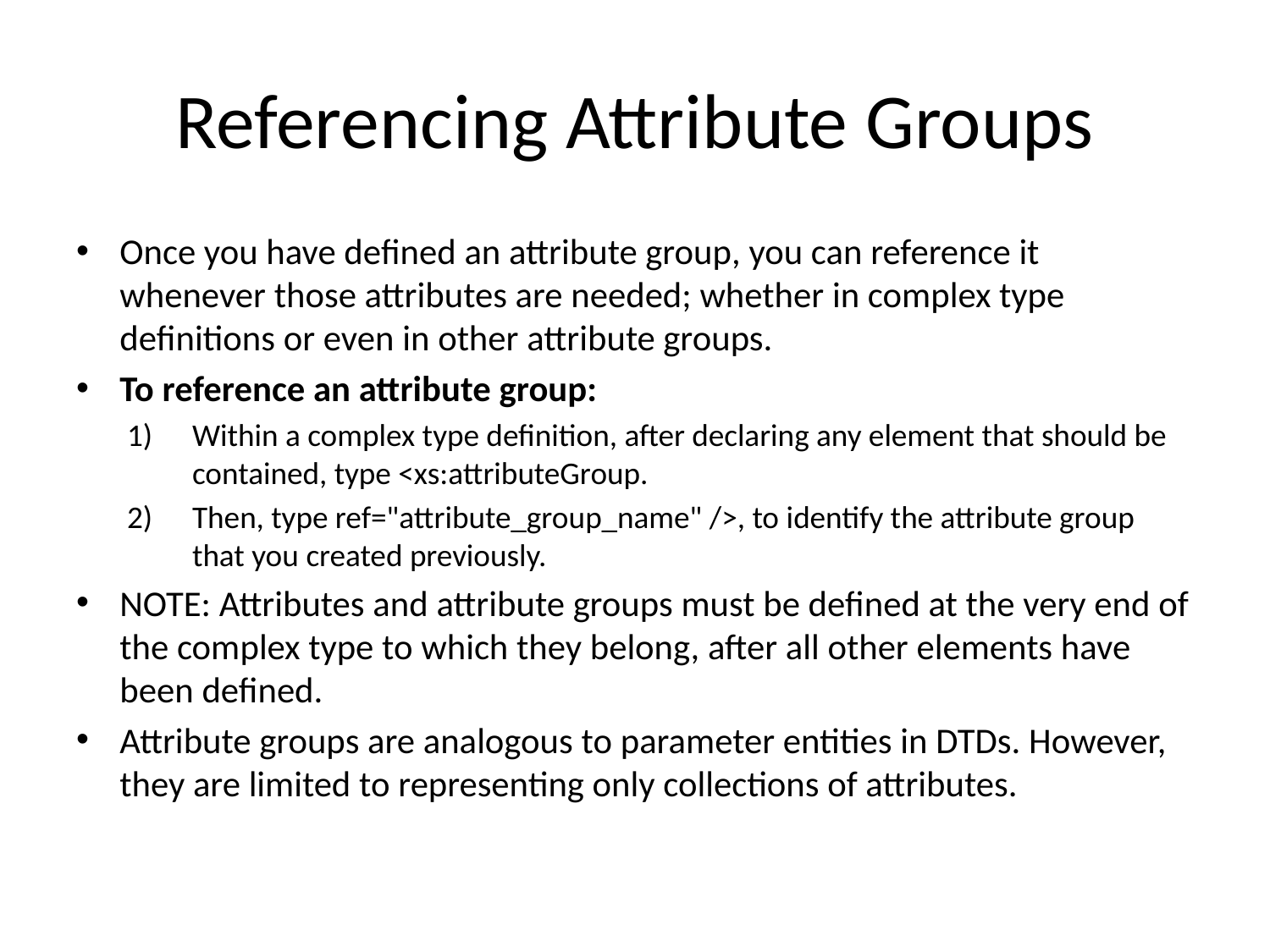

# Referencing Attribute Groups
Once you have defined an attribute group, you can reference it whenever those attributes are needed; whether in complex type definitions or even in other attribute groups.
To reference an attribute group:
Within a complex type definition, after declaring any element that should be contained, type <xs:attributeGroup.
Then, type ref="attribute_group_name" />, to identify the attribute group that you created previously.
NOTE: Attributes and attribute groups must be defined at the very end of the complex type to which they belong, after all other elements have been defined.
Attribute groups are analogous to parameter entities in DTDs. However, they are limited to representing only collections of attributes.